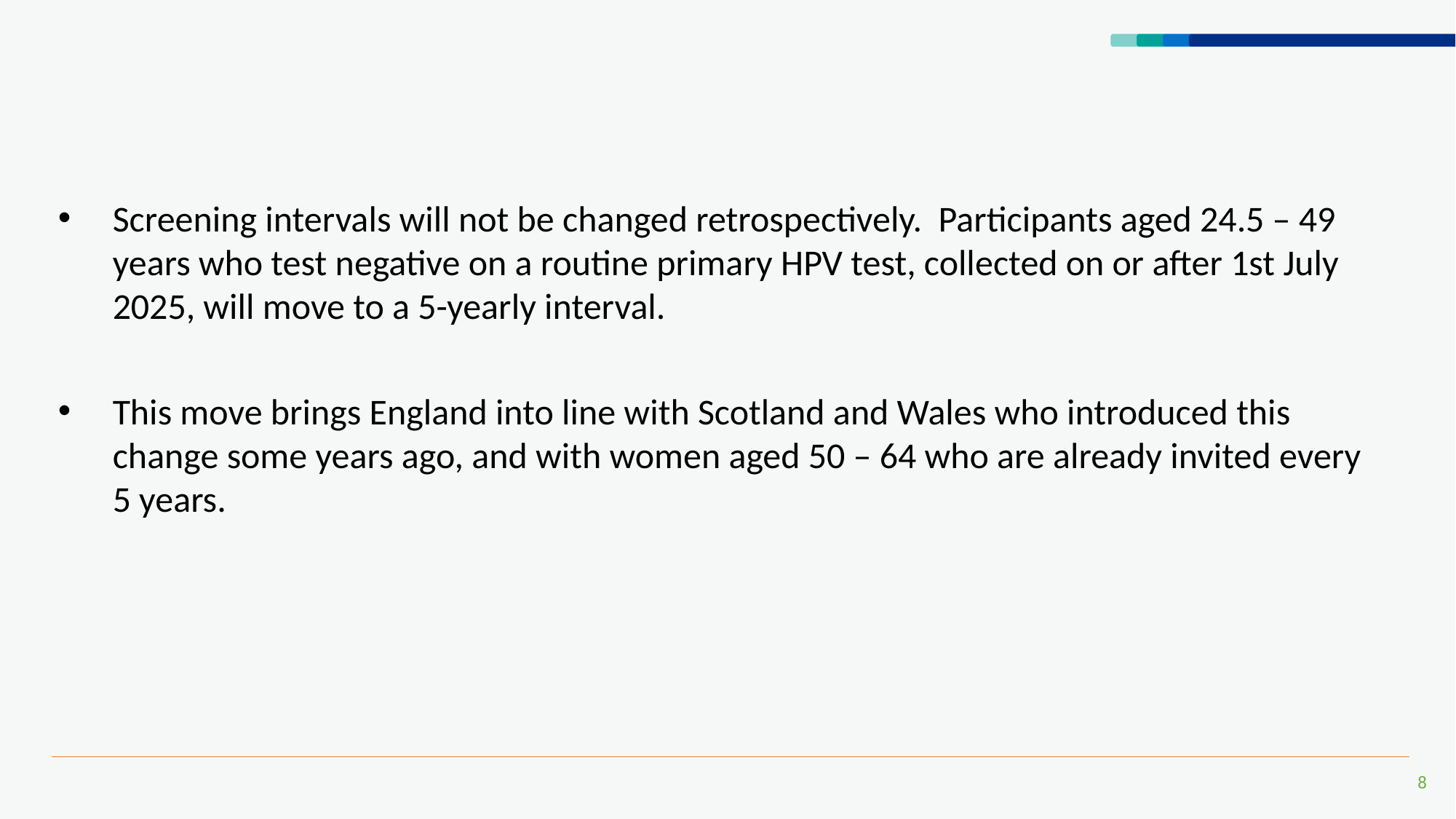

Screening intervals will not be changed retrospectively.  Participants aged 24.5 – 49 years who test negative on a routine primary HPV test, collected on or after 1st July 2025, will move to a 5-yearly interval.

This move brings England into line with Scotland and Wales who introduced this change some years ago, and with women aged 50 – 64 who are already invited every 5 years.